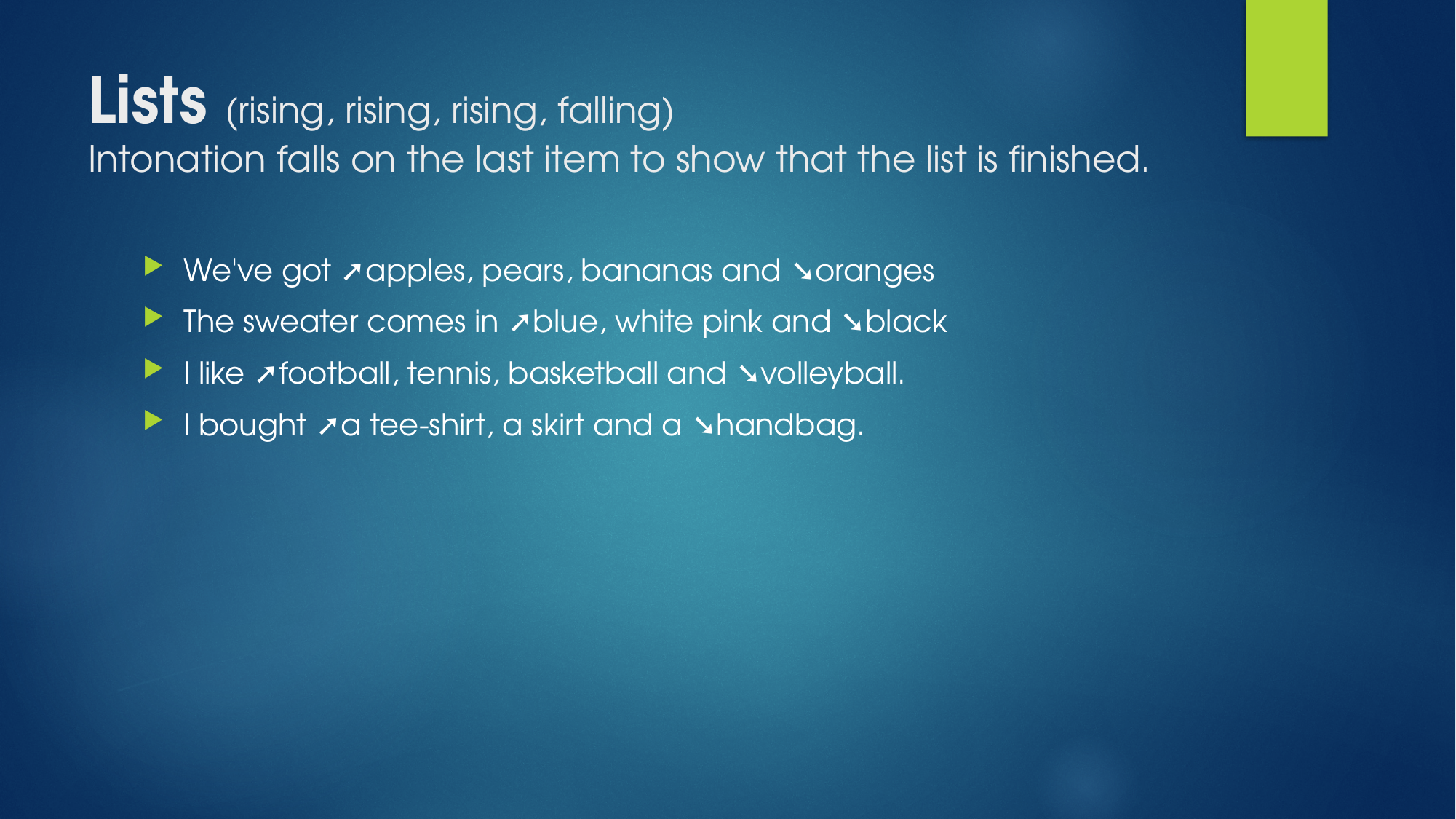

# Lists (rising, rising, rising, falling) Intonation falls on the last item to show that the list is finished.
We've got ➚apples, pears, bananas and ➘oranges
The sweater comes in ➚blue, white pink and ➘black
I like ➚football, tennis, basketball and ➘volleyball.
I bought ➚a tee-shirt, a skirt and a ➘handbag.